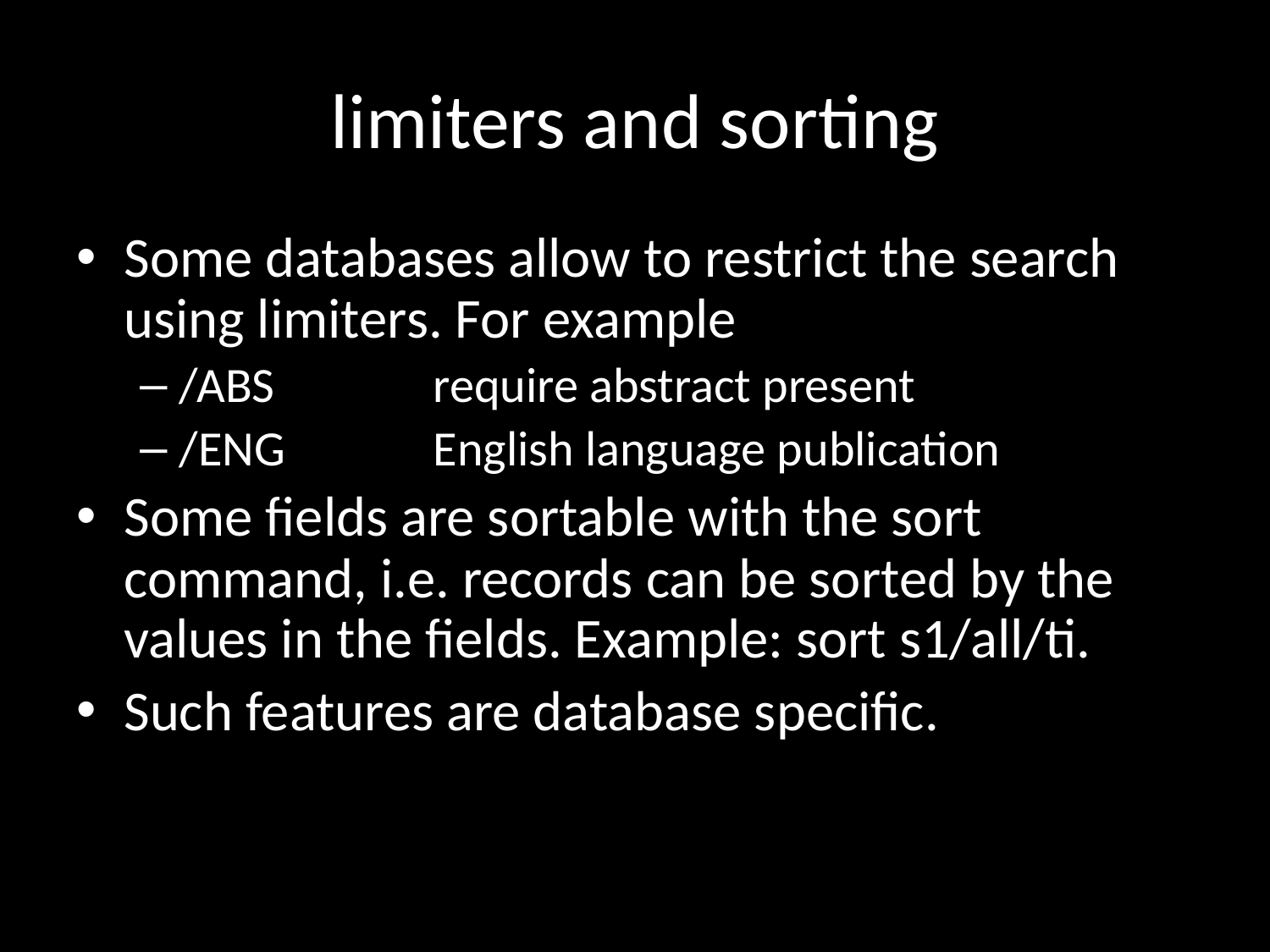

# limiters and sorting
Some databases allow to restrict the search using limiters. For example
/ABS		require abstract present
/ENG		English language publication
Some fields are sortable with the sort command, i.e. records can be sorted by the values in the fields. Example: sort s1/all/ti.
Such features are database specific.